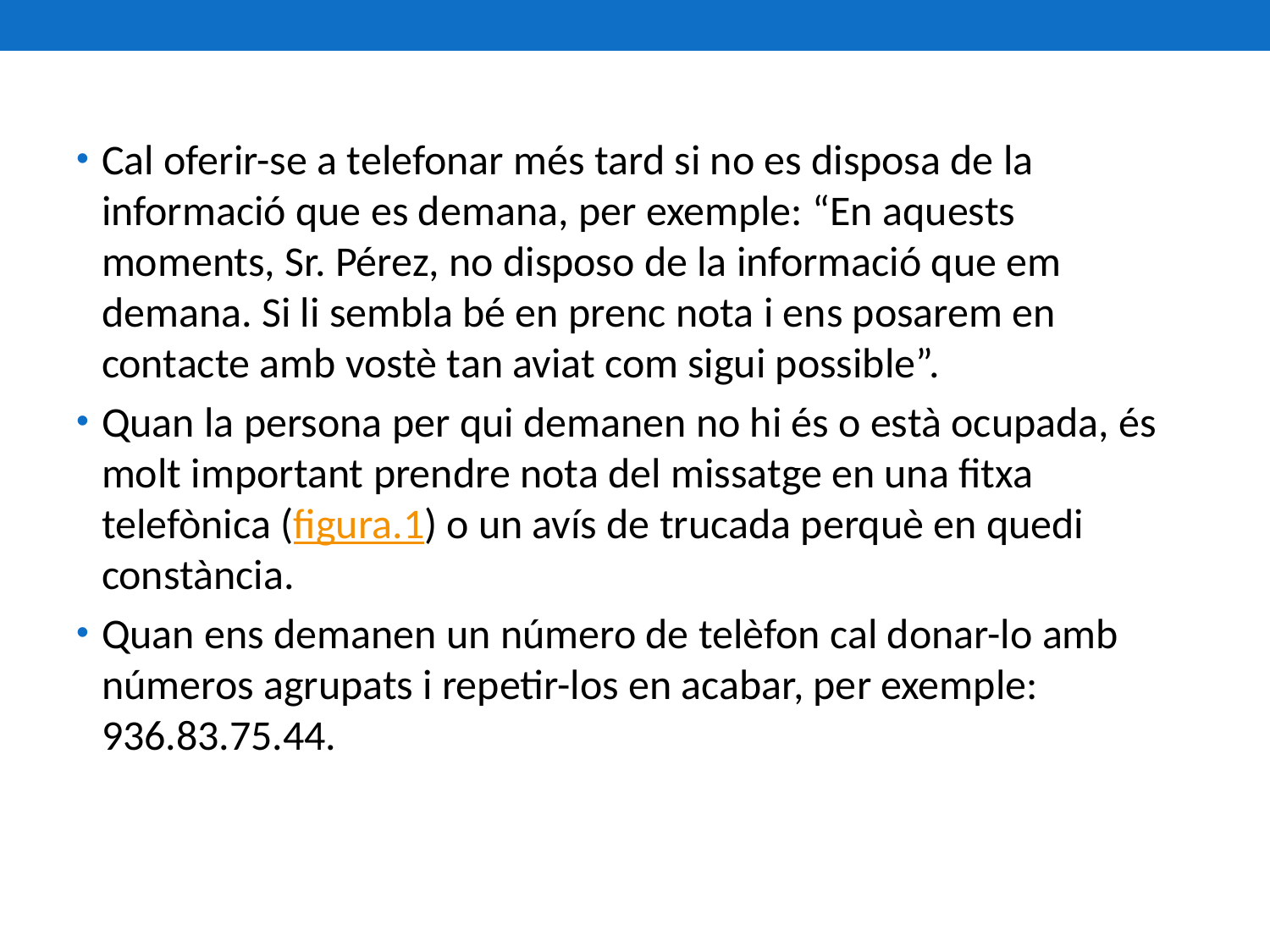

Cal oferir-se a telefonar més tard si no es disposa de la informació que es demana, per exemple: “En aquests moments, Sr. Pérez, no disposo de la informació que em demana. Si li sembla bé en prenc nota i ens posarem en contacte amb vostè tan aviat com sigui possible”.
Quan la persona per qui demanen no hi és o està ocupada, és molt important prendre nota del missatge en una fitxa telefònica (figura.1) o un avís de trucada perquè en quedi constància.
Quan ens demanen un número de telèfon cal donar-lo amb números agrupats i repetir-los en acabar, per exemple: 936.83.75.44.